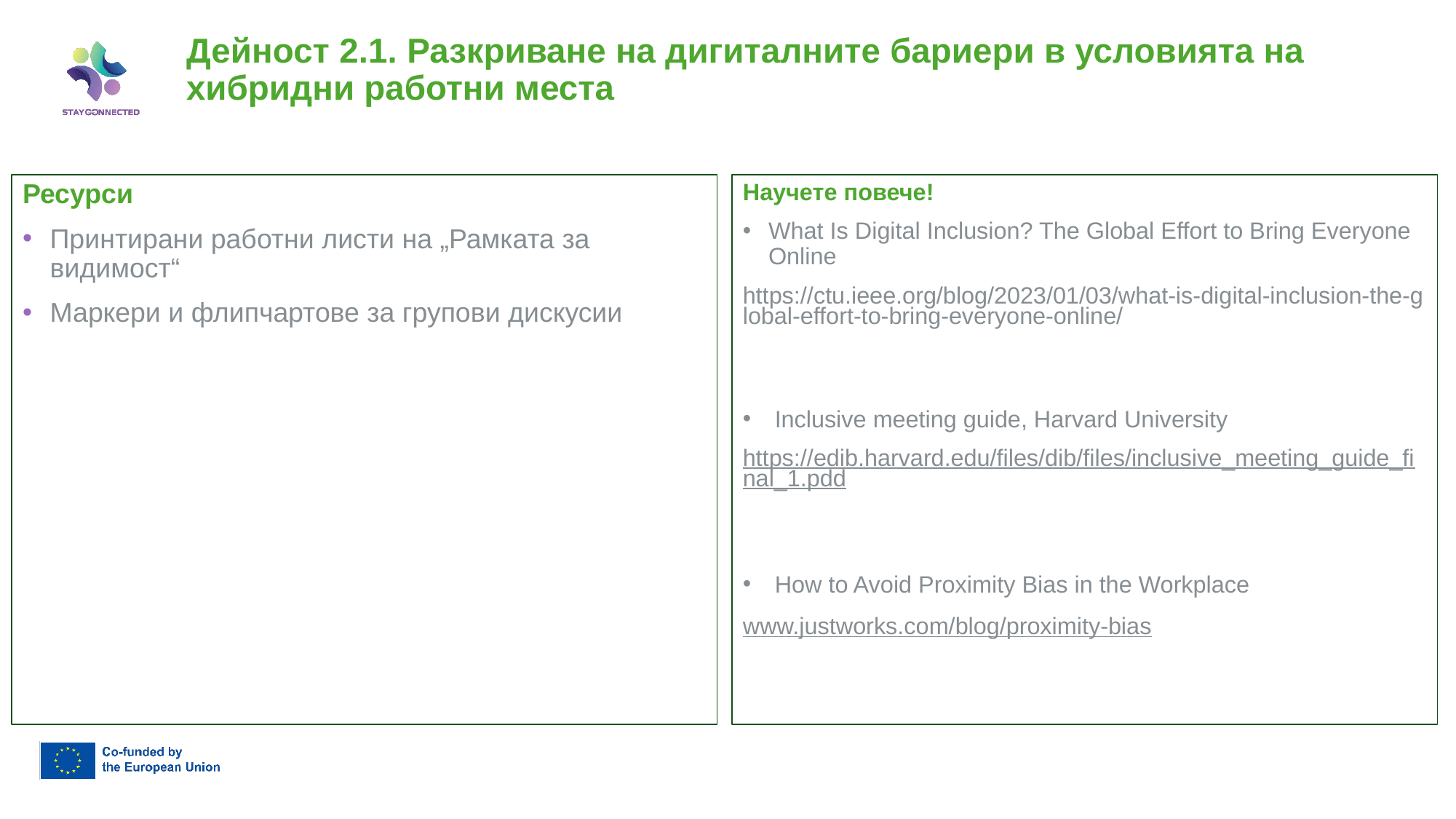

Дейност 2.1. Разкриване на дигиталните бариери в условията на хибридни работни места
Научете повече!
What Is Digital Inclusion? The Global Effort to Bring Everyone Online
https://ctu.ieee.org/blog/2023/01/03/what-is-digital-inclusion-the-global-effort-to-bring-everyone-online/

Inclusive meeting guide, Harvard University
https://edib.harvard.edu/files/dib/files/inclusive_meeting_guide_final_1.pdd

How to Avoid Proximity Bias in the Workplace
www.justworks.com/blog/proximity-bias

Ресурси
Принтирани работни листи на „Рамката за видимост“
Маркери и флипчартове за групови дискусии